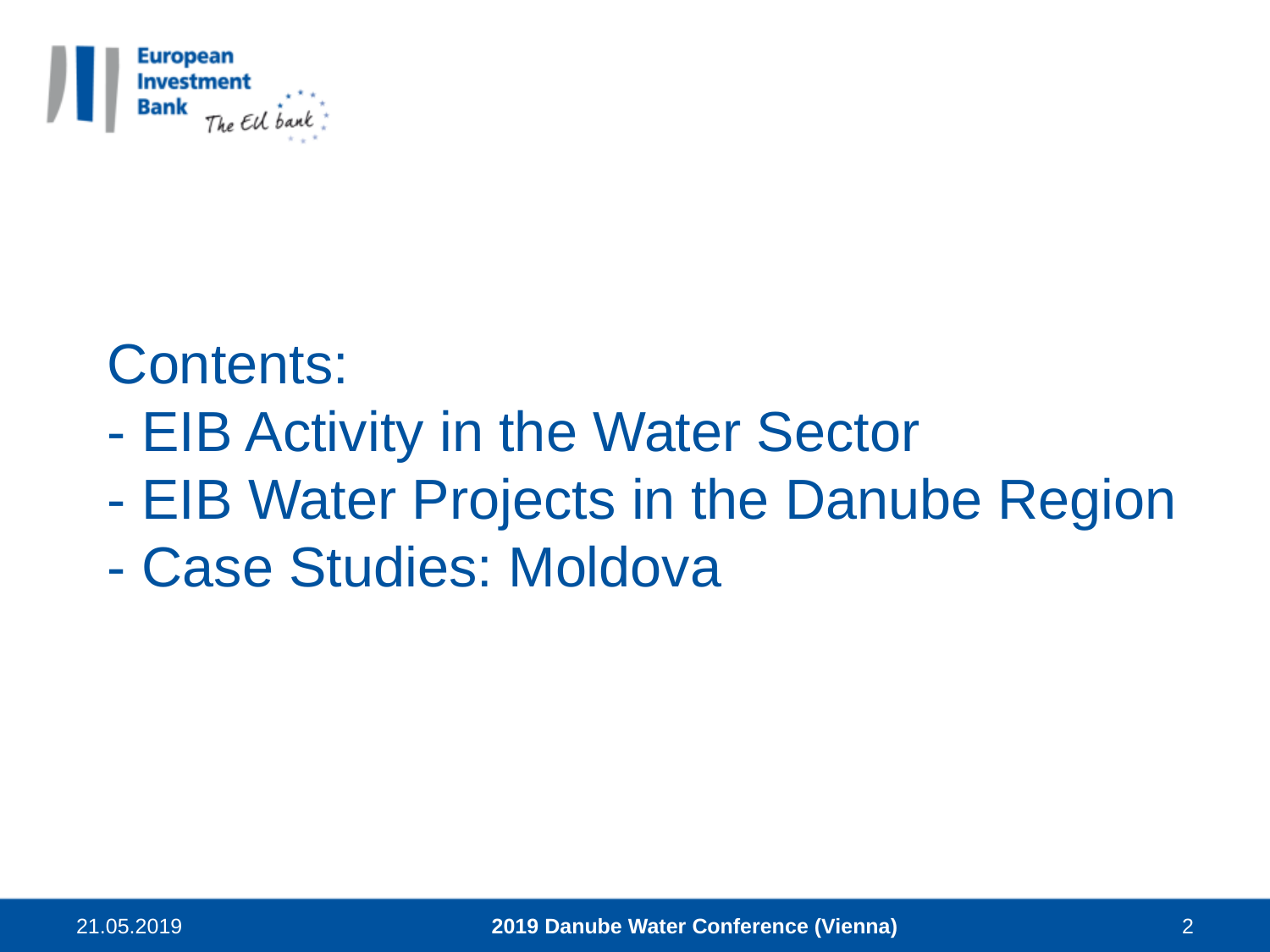

# Contents: - EIB Activity in the Water Sector - EIB Water Projects in the Danube Region - Case Studies: Moldova
21.05.2019
2019 Danube Water Conference (Vienna)
2